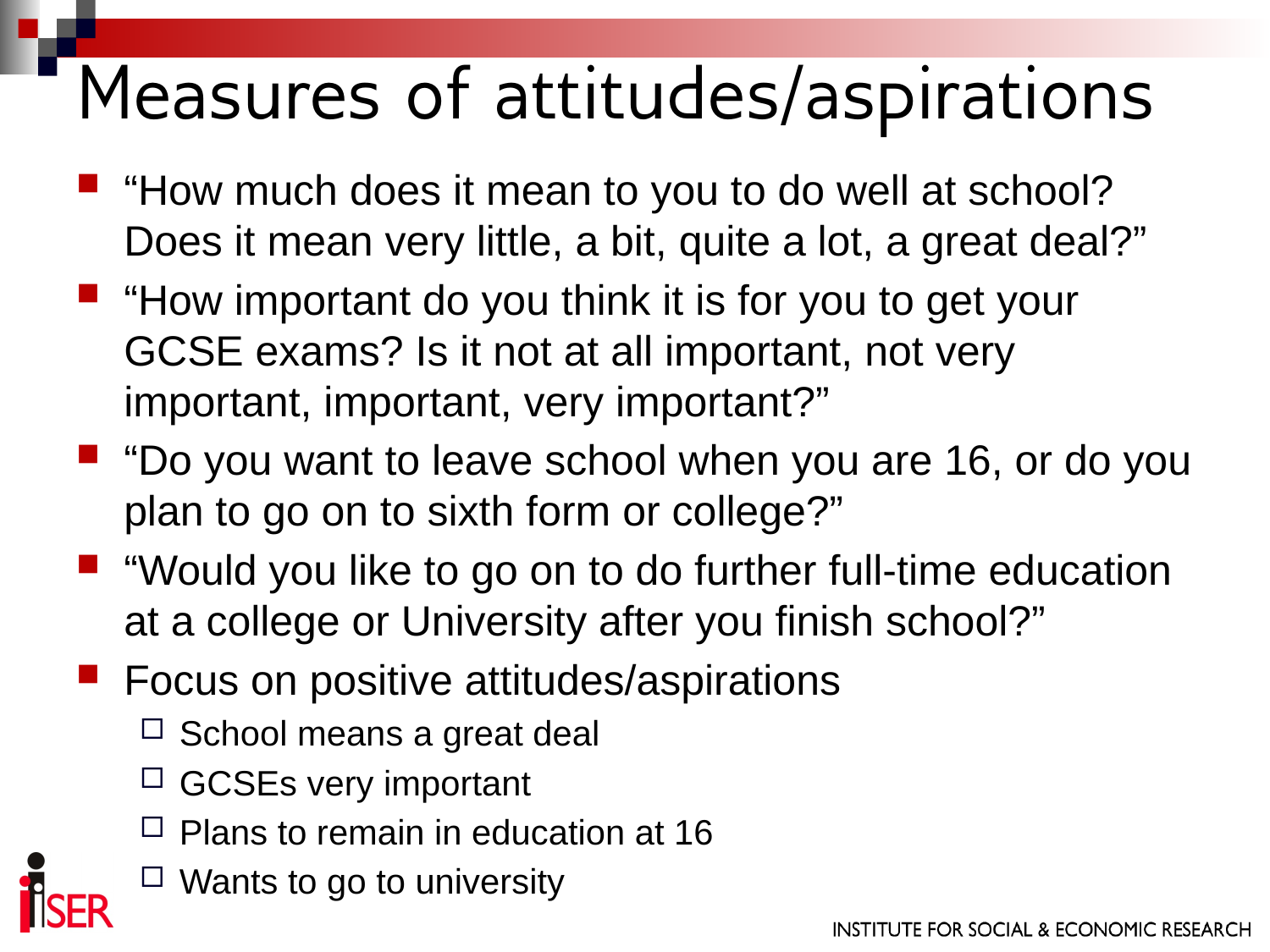

# Measures of attitudes/aspirations
“How much does it mean to you to do well at school? Does it mean very little, a bit, quite a lot, a great deal?”
“How important do you think it is for you to get your GCSE exams? Is it not at all important, not very important, important, very important?”
“Do you want to leave school when you are 16, or do you plan to go on to sixth form or college?”
“Would you like to go on to do further full-time education at a college or University after you finish school?”
Focus on positive attitudes/aspirations
School means a great deal
GCSEs very important
Plans to remain in education at 16
Wants to go to university